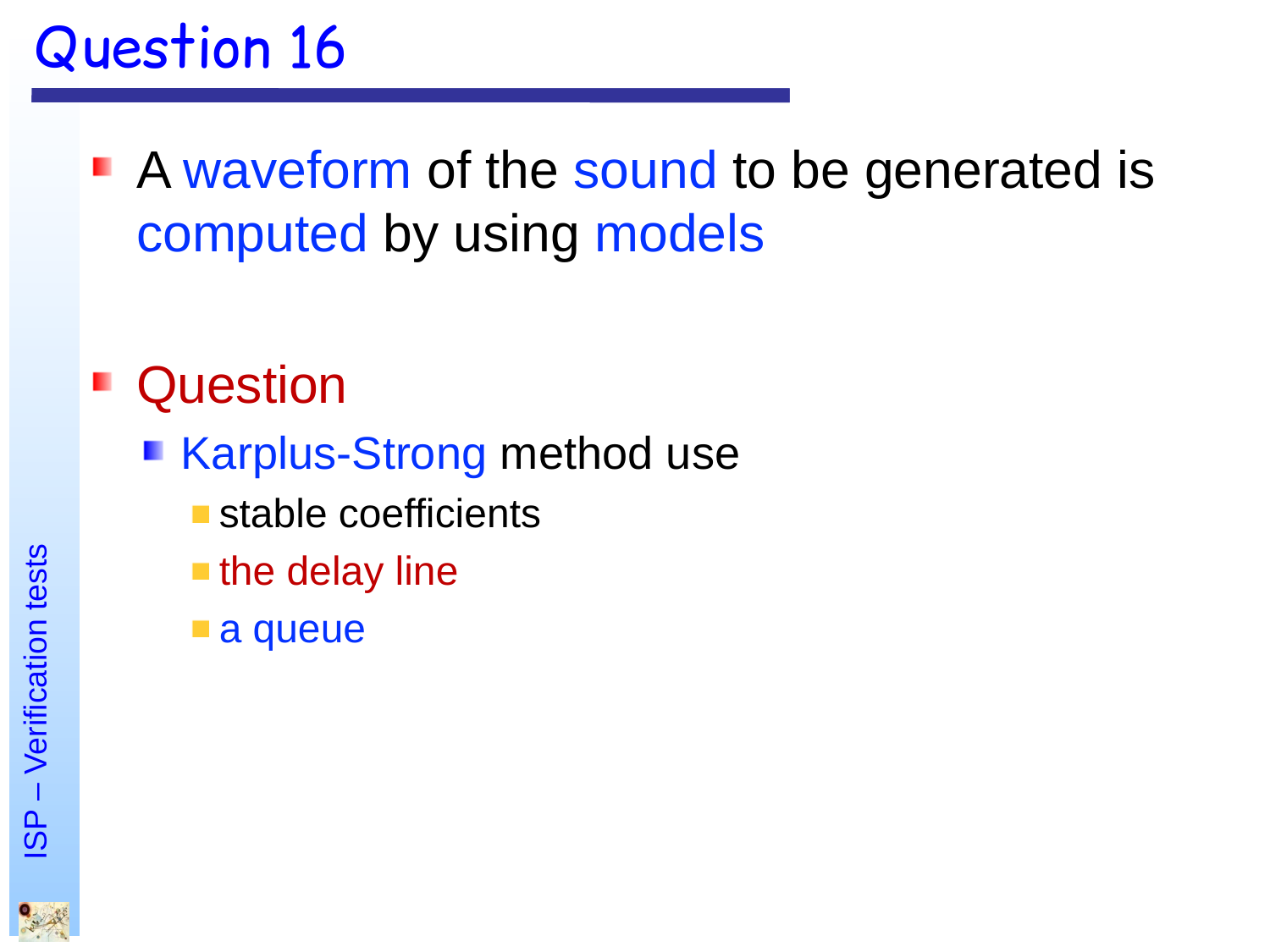

# Question 16

A waveform of the sound to be generated is computed by using models

Question
Karplus-Strong method use
stable coefficients
the delay line
a queue